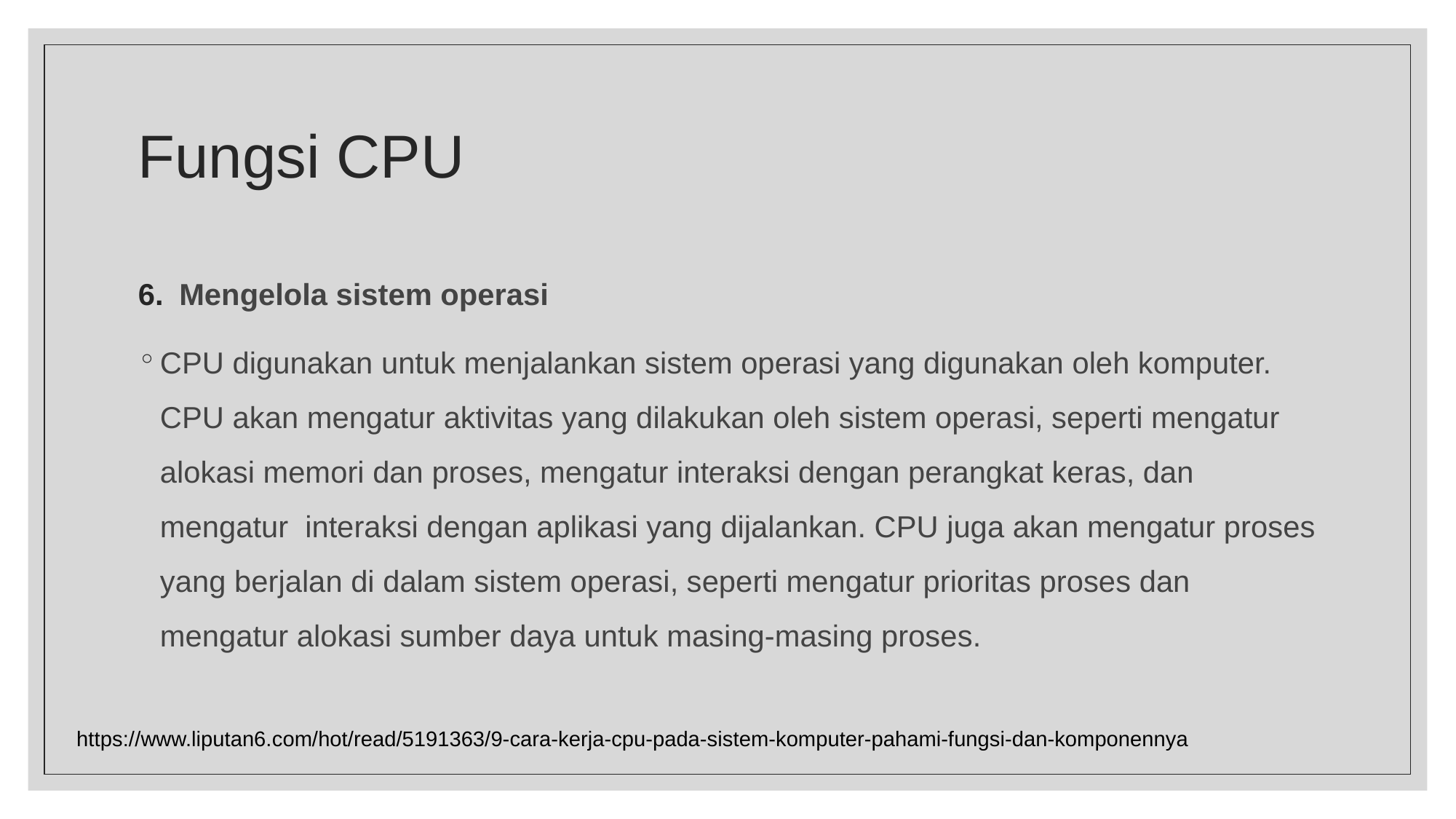

# Fungsi CPU
Mengelola sistem operasi
CPU digunakan untuk menjalankan sistem operasi yang digunakan oleh komputer. CPU akan mengatur aktivitas yang dilakukan oleh sistem operasi, seperti mengatur alokasi memori dan proses, mengatur interaksi dengan perangkat keras, dan mengatur  interaksi dengan aplikasi yang dijalankan. CPU juga akan mengatur proses yang berjalan di dalam sistem operasi, seperti mengatur prioritas proses dan mengatur alokasi sumber daya untuk masing-masing proses.
https://www.liputan6.com/hot/read/5191363/9-cara-kerja-cpu-pada-sistem-komputer-pahami-fungsi-dan-komponennya